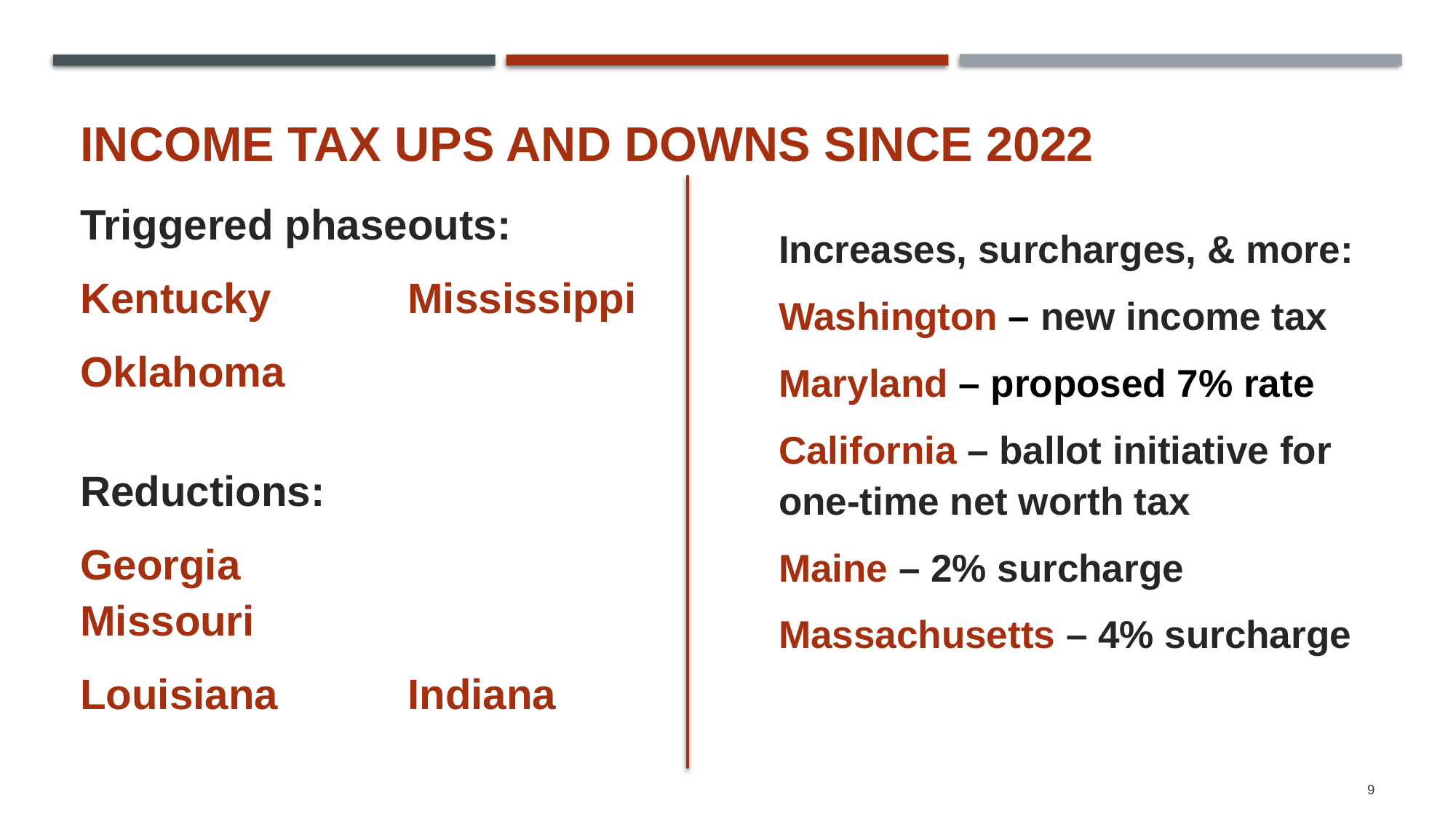

# Income tax ups and downs since 2022
Triggered phaseouts:
Kentucky		Mississippi
Oklahoma

Reductions:
Georgia			Missouri
Louisiana		Indiana

Increases, surcharges, & more:
Washington – new income tax
Maryland – proposed 7% rate
California – ballot initiative for one-time net worth tax
Maine – 2% surcharge
Massachusetts – 4% surcharge

9